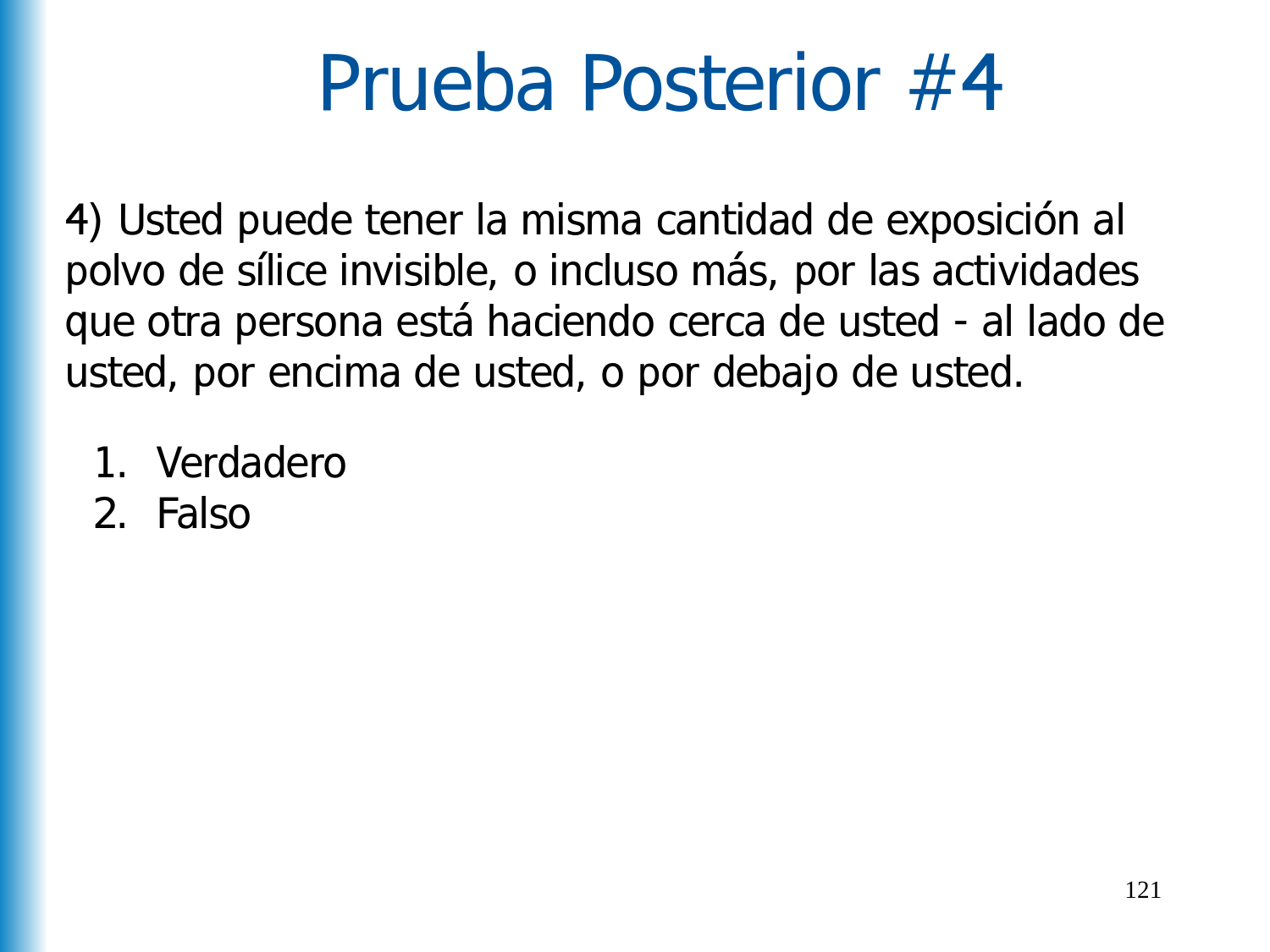

# Prueba Posterior #4
4) Usted puede tener la misma cantidad de exposición al polvo de sílice invisible, o incluso más, por las actividades que otra persona está haciendo cerca de usted - al lado de usted, por encima de usted, o por debajo de usted.

Verdadero
Falso

121